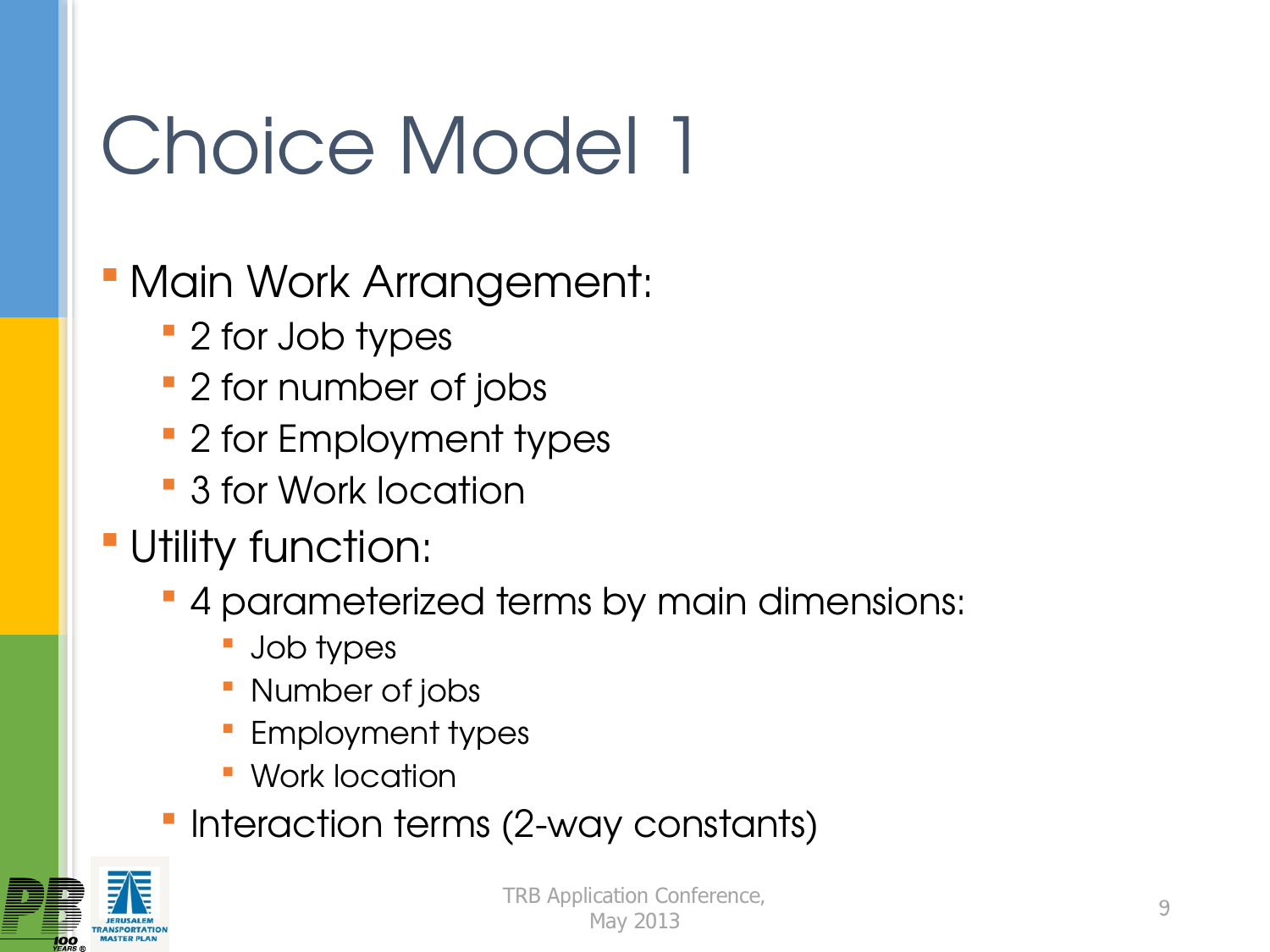

# Choice Model 1
Main Work Arrangement:
2 for Job types
2 for number of jobs
2 for Employment types
3 for Work location
Utility function:
4 parameterized terms by main dimensions:
Job types
Number of jobs
Employment types
Work location
Interaction terms (2-way constants)
TRB Application Conference, May 2013
9